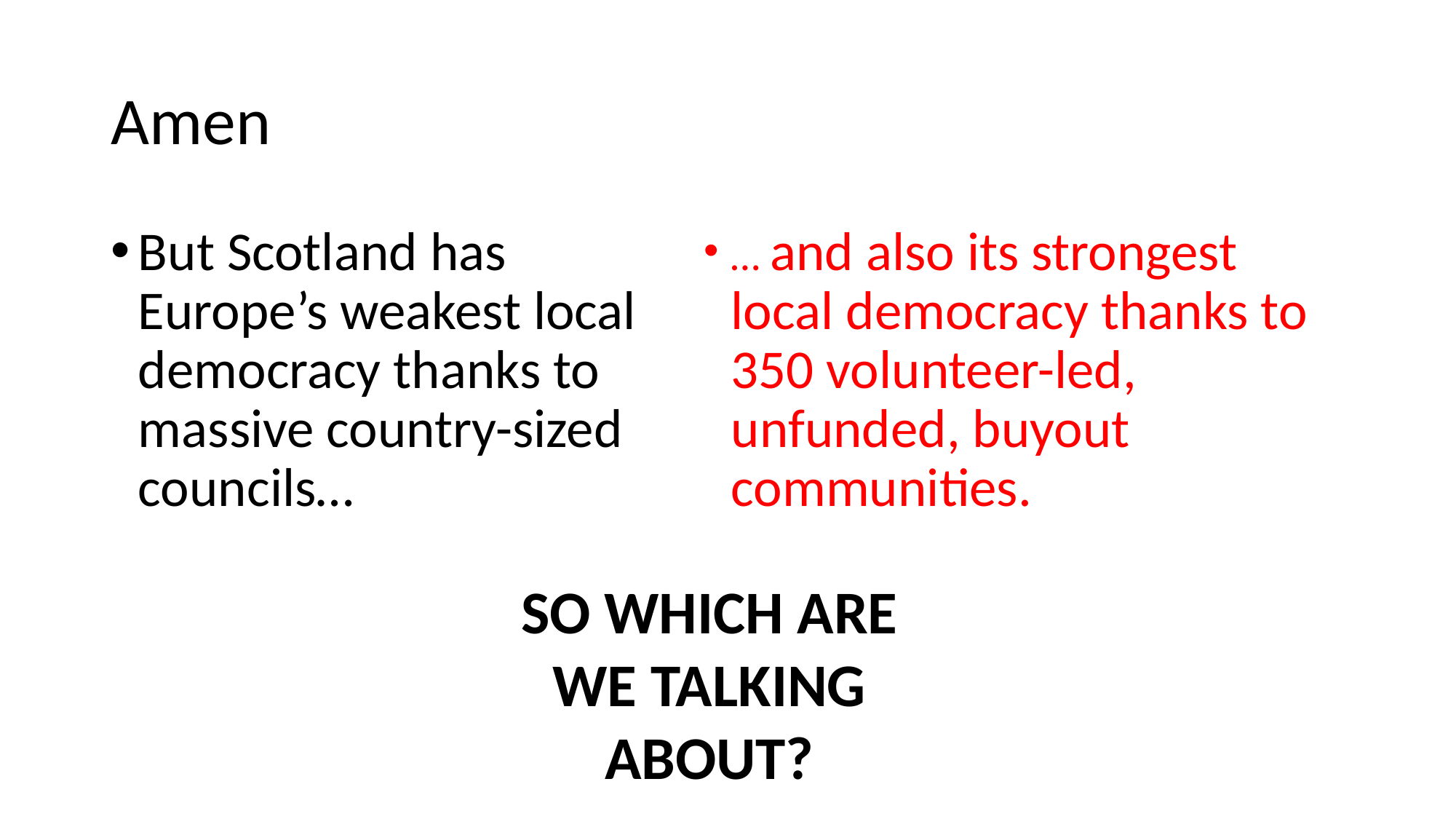

# Amen
But Scotland has Europe’s weakest local democracy thanks to massive country-sized councils…

… and also its strongest local democracy thanks to 350 volunteer-led, unfunded, buyout communities.

SO WHICH ARE WE TALKING ABOUT?